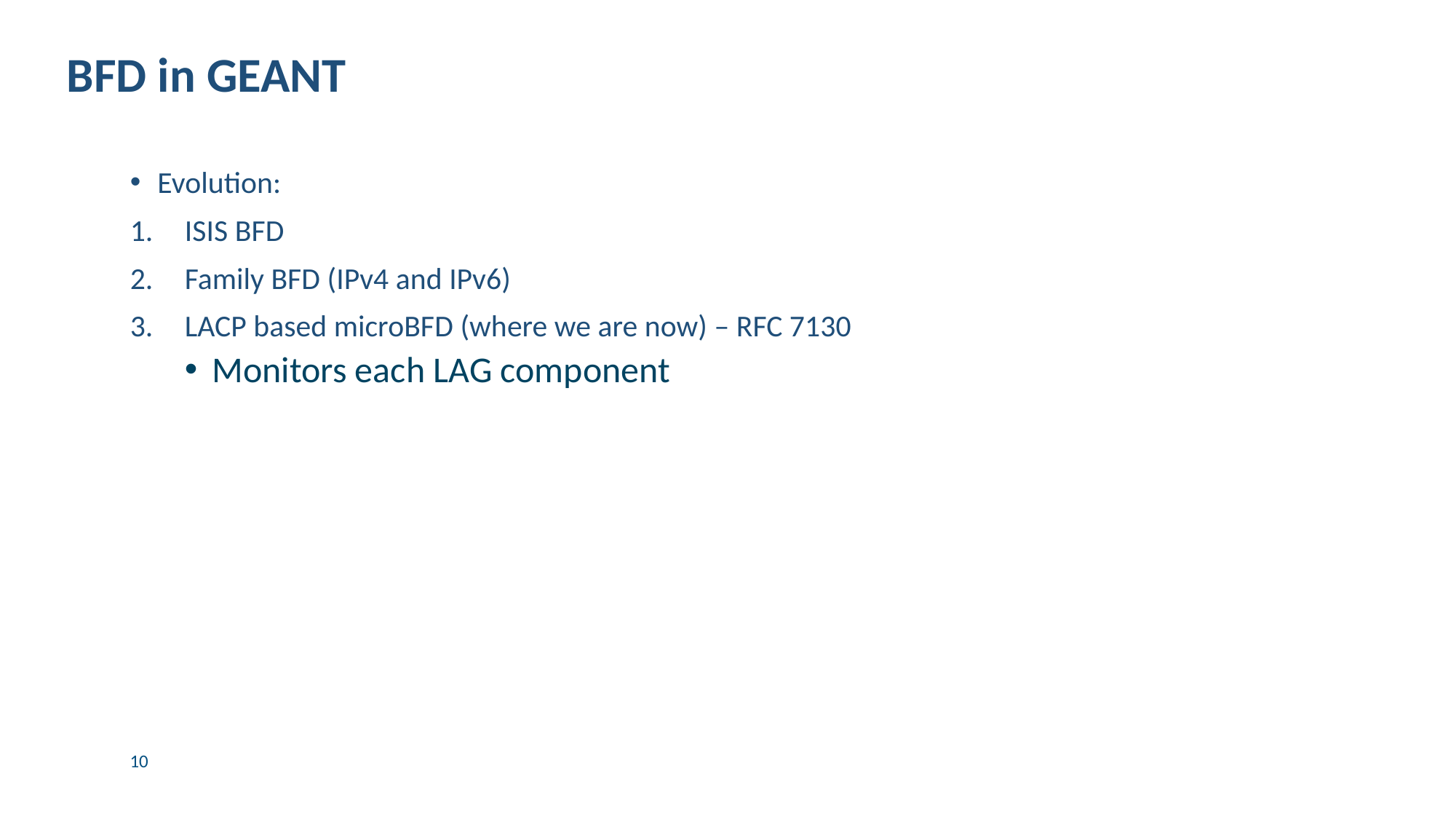

# BFD in GEANT
Evolution:
ISIS BFD
Family BFD (IPv4 and IPv6)
LACP based microBFD (where we are now) – RFC 7130
Monitors each LAG component